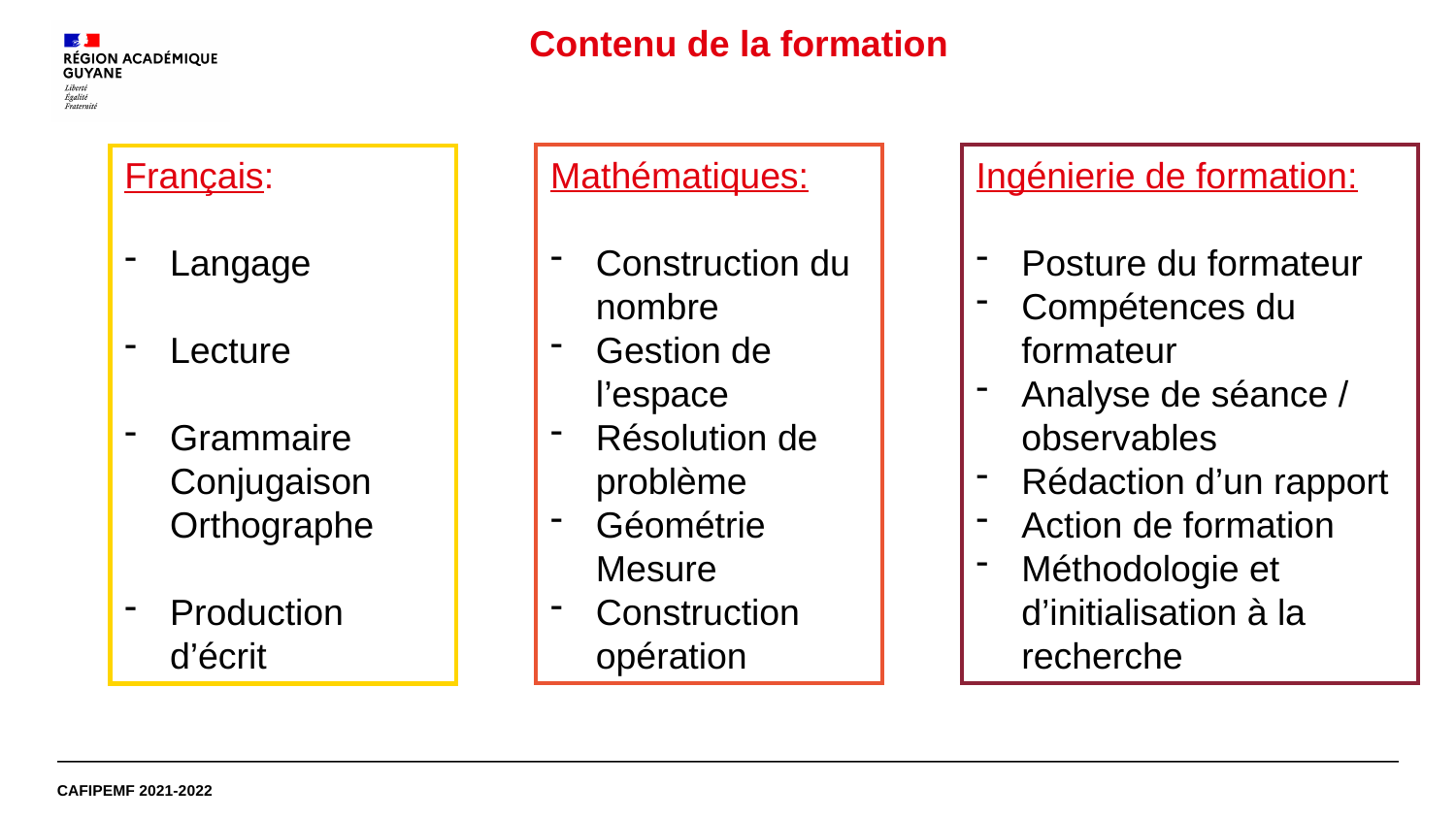

Contenu de la formation
Mathématiques:

Construction du nombre
Gestion de l’espace
Résolution de problème
Géométrie Mesure
Construction opération
Ingénierie de formation:

Posture du formateur
Compétences du formateur
Analyse de séance / observables
Rédaction d’un rapport
Action de formation
Méthodologie et d’initialisation à la recherche
Français:

Langage

Lecture

Grammaire Conjugaison Orthographe

Production d’écrit
CAFIPEMF 2021-2022